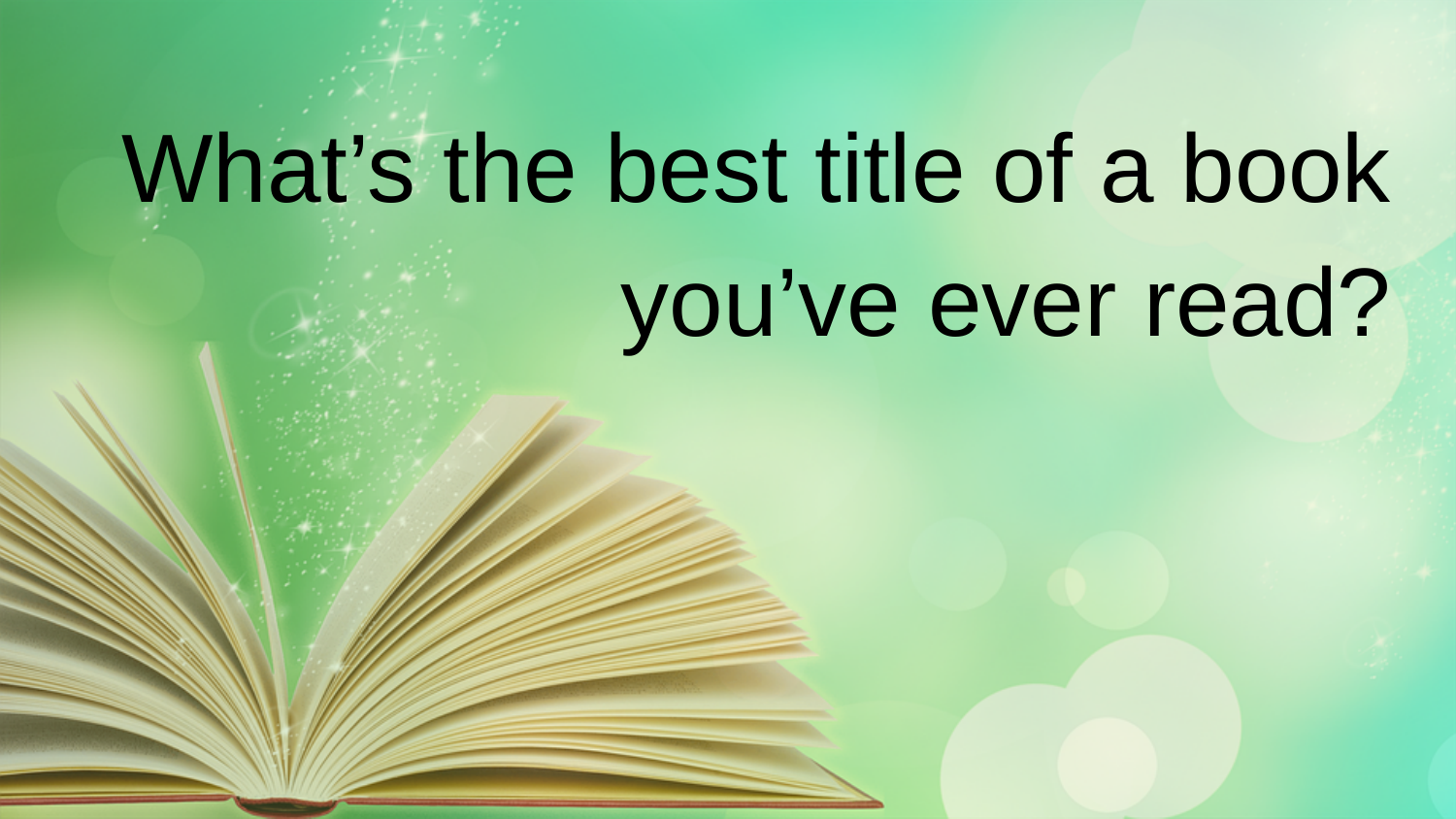

What’s the best title of a book you’ve ever read?